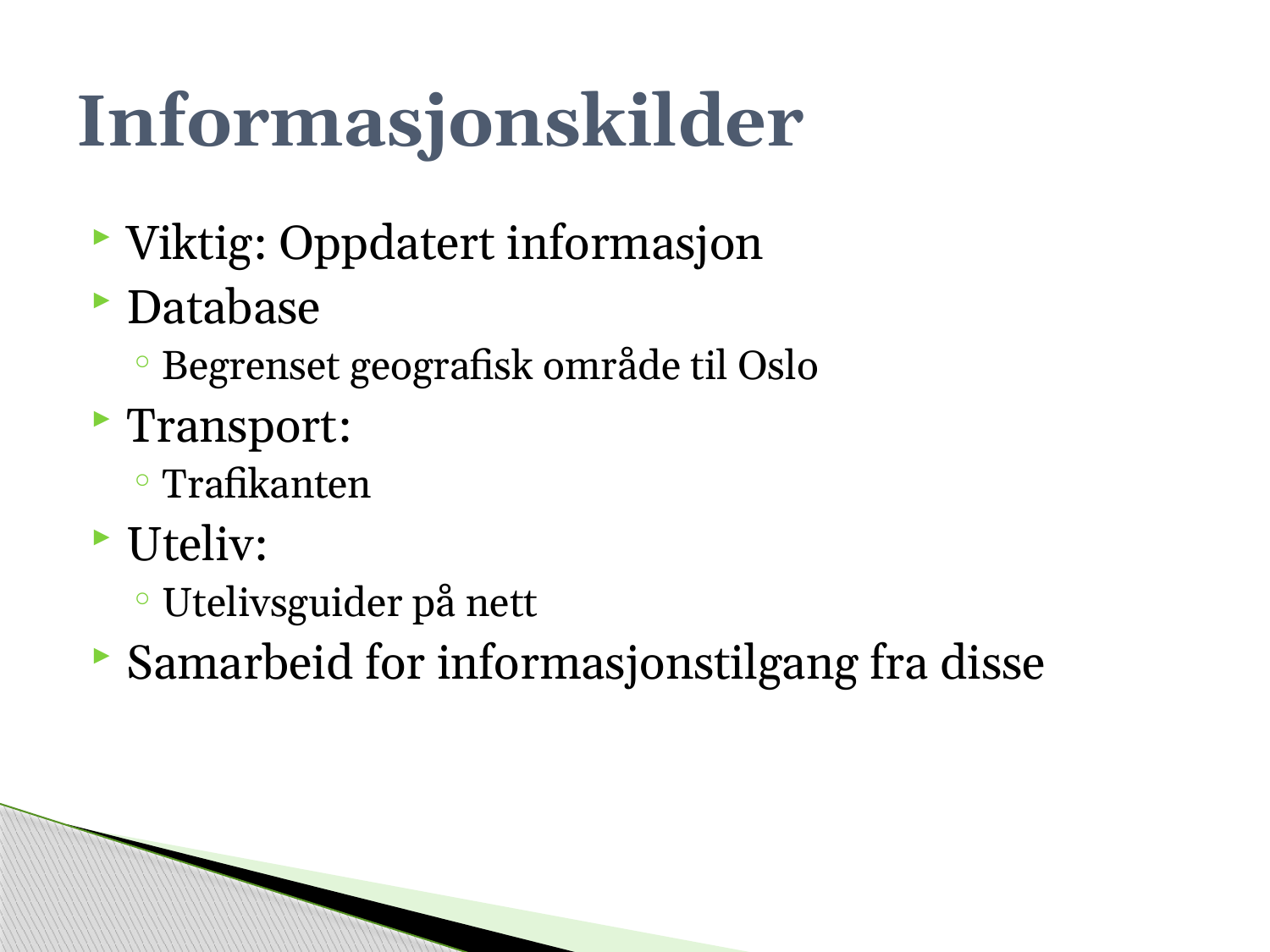

# Informasjonskilder
Viktig: Oppdatert informasjon
Database
Begrenset geografisk område til Oslo
Transport:
Trafikanten
Uteliv:
Utelivsguider på nett
Samarbeid for informasjonstilgang fra disse